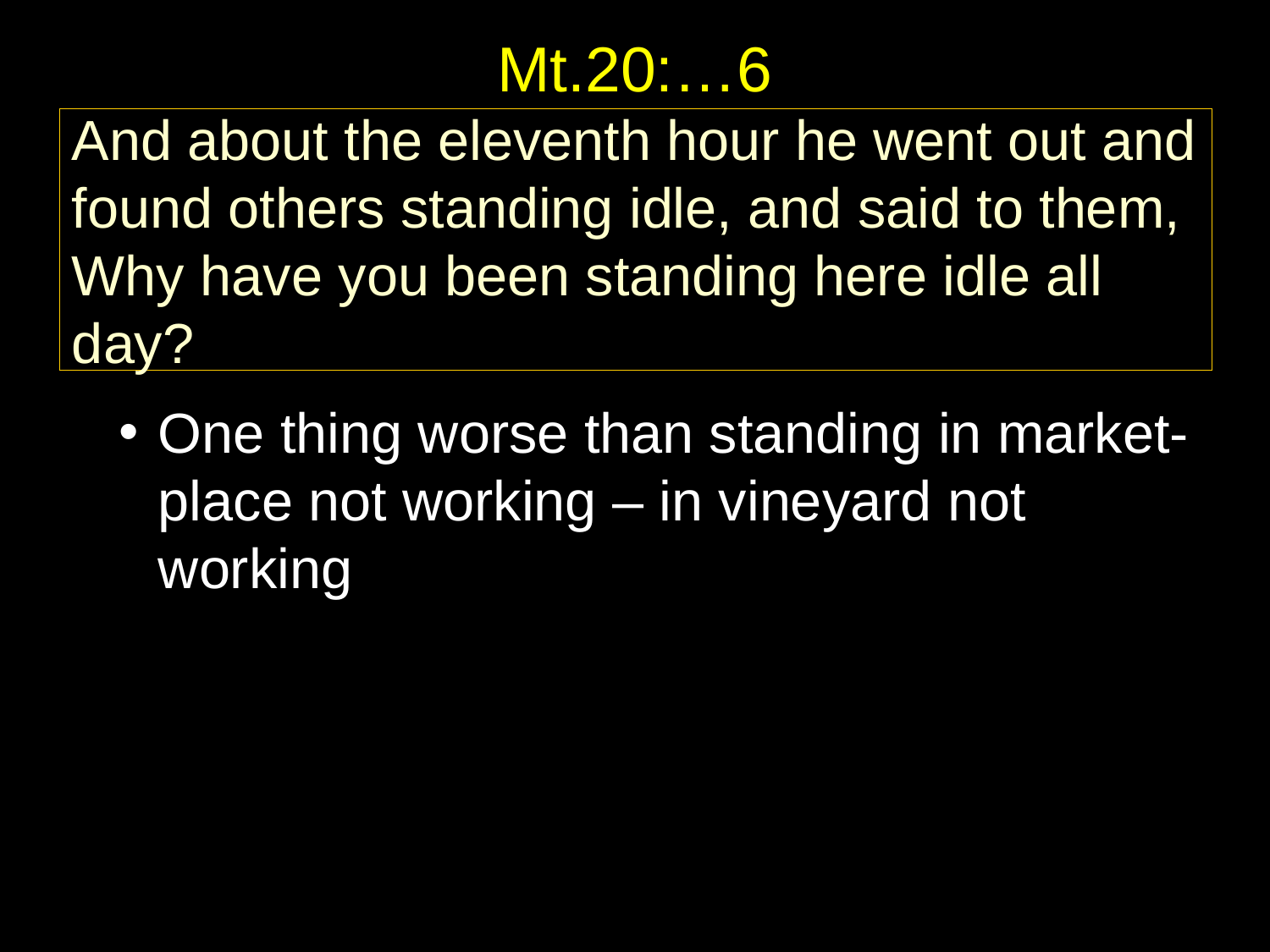

# Mt.20:…6

One thing worse than standing in market-place not working – in vineyard not working

And about the eleventh hour he went out and found others standing idle, and said to them, Why have you been standing here idle all day?